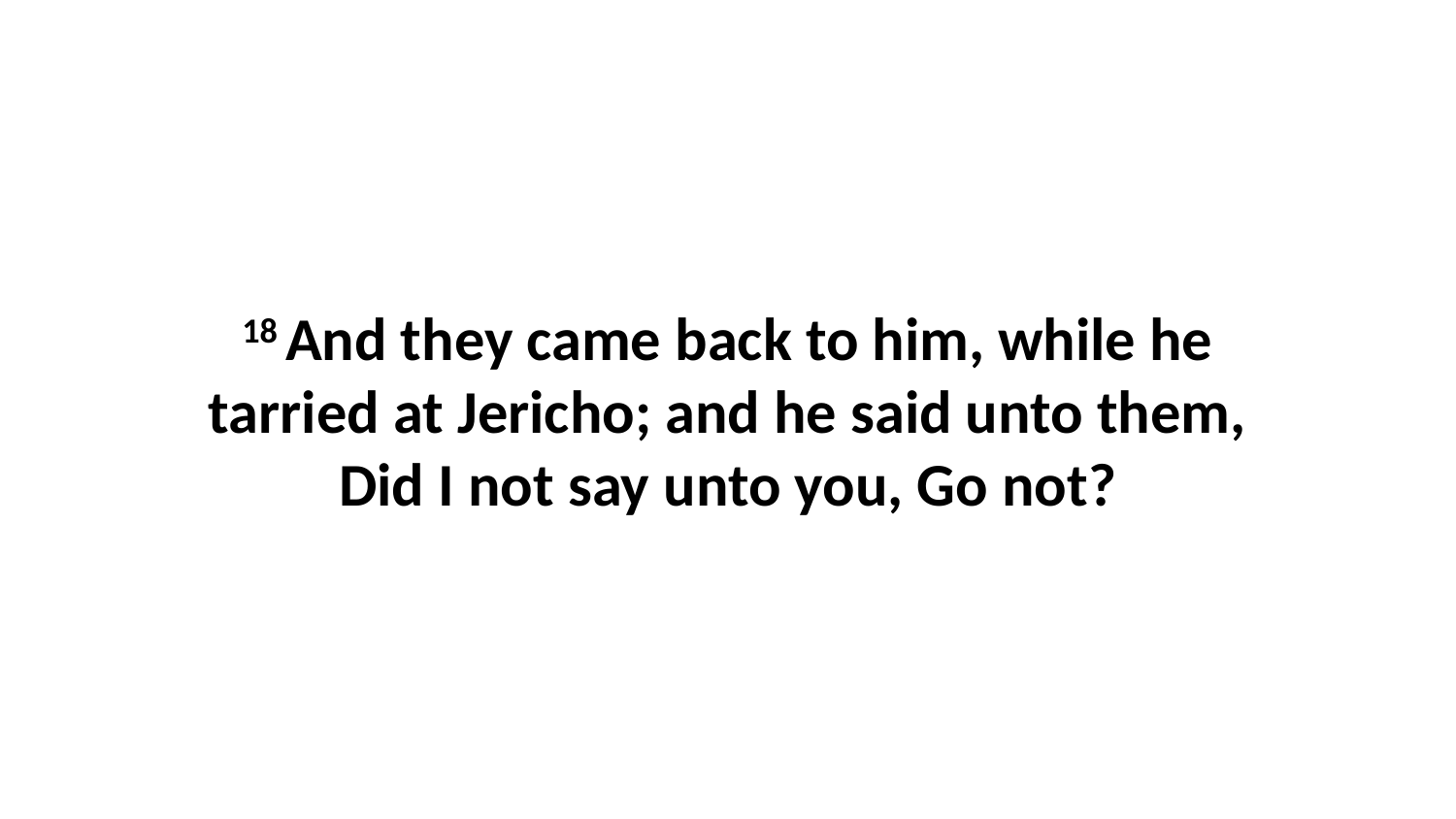

18 And they came back to him, while he tarried at Jericho; and he said unto them, Did I not say unto you, Go not?